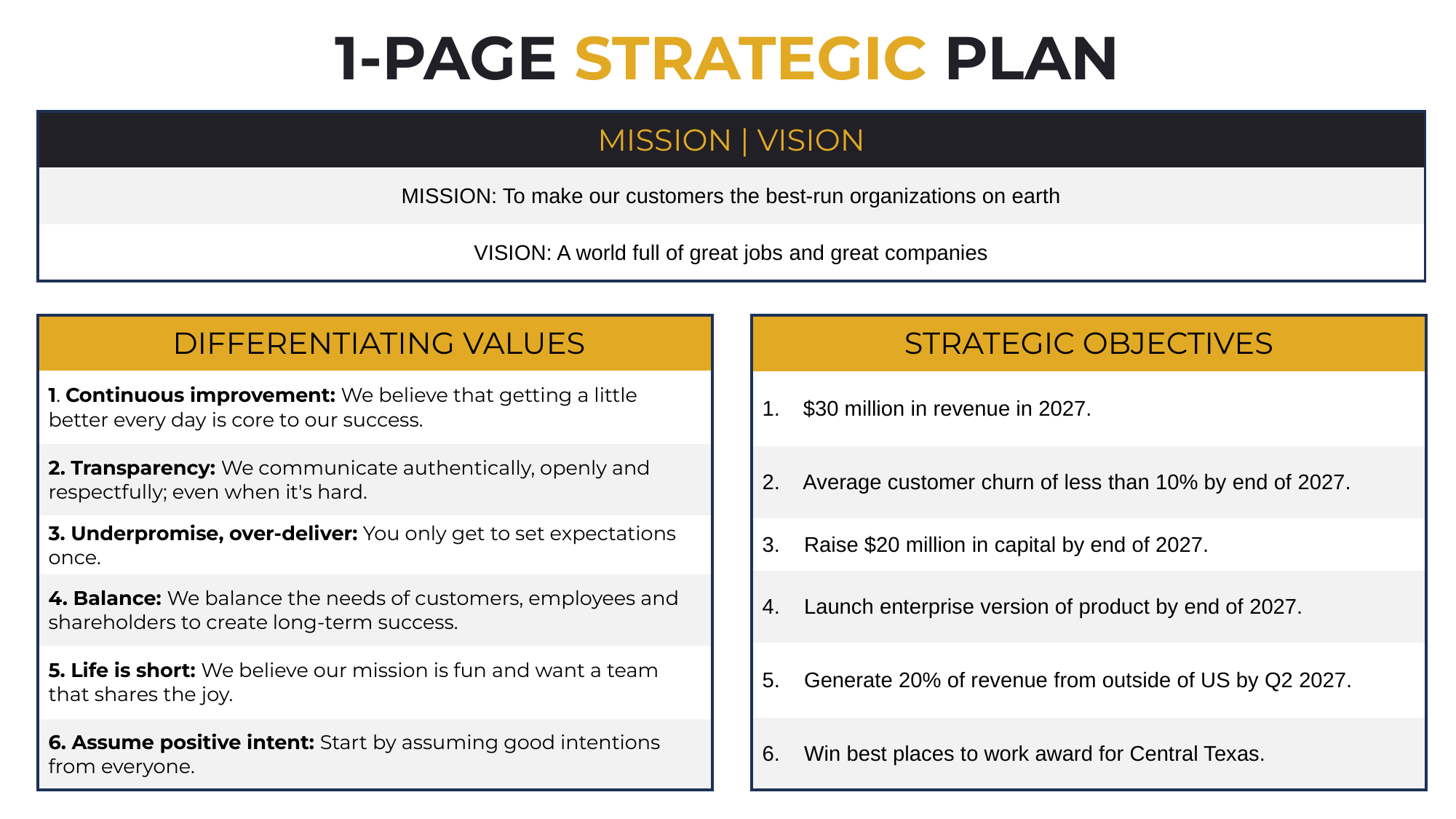

1-PAGE STRATEGIC PLAN

| MISSION | VISION |
| --- |
| MISSION: To make our customers the best-run organizations on earth |
| VISION: A world full of great jobs and great companies |
| STRATEGIC OBJECTIVES |
| --- |
| $30 million in revenue in 2027. |
| 2.    Average customer churn of less than 10% by end of 2027. |
| 3.    Raise $20 million in capital by end of 2027. |
| 4.    Launch enterprise version of product by end of 2027. |
| 5.    Generate 20% of revenue from outside of US by Q2 2027. |
| 6.    Win best places to work award for Central Texas. |

| DIFFERENTIATING VALUES |
| --- |
| 1. Continuous improvement: We believe that getting a little better every day is core to our success. |
| 2. Transparency: We communicate authentically, openly and respectfully; even when it's hard. |
| 3. Underpromise, over-deliver: You only get to set expectations once. |
| 4. Balance: We balance the needs of customers, employees and shareholders to create long-term success. |
| 5. Life is short: We believe our mission is fun and want a team that shares the joy. |
| 6. Assume positive intent: Start by assuming good intentions from everyone. |